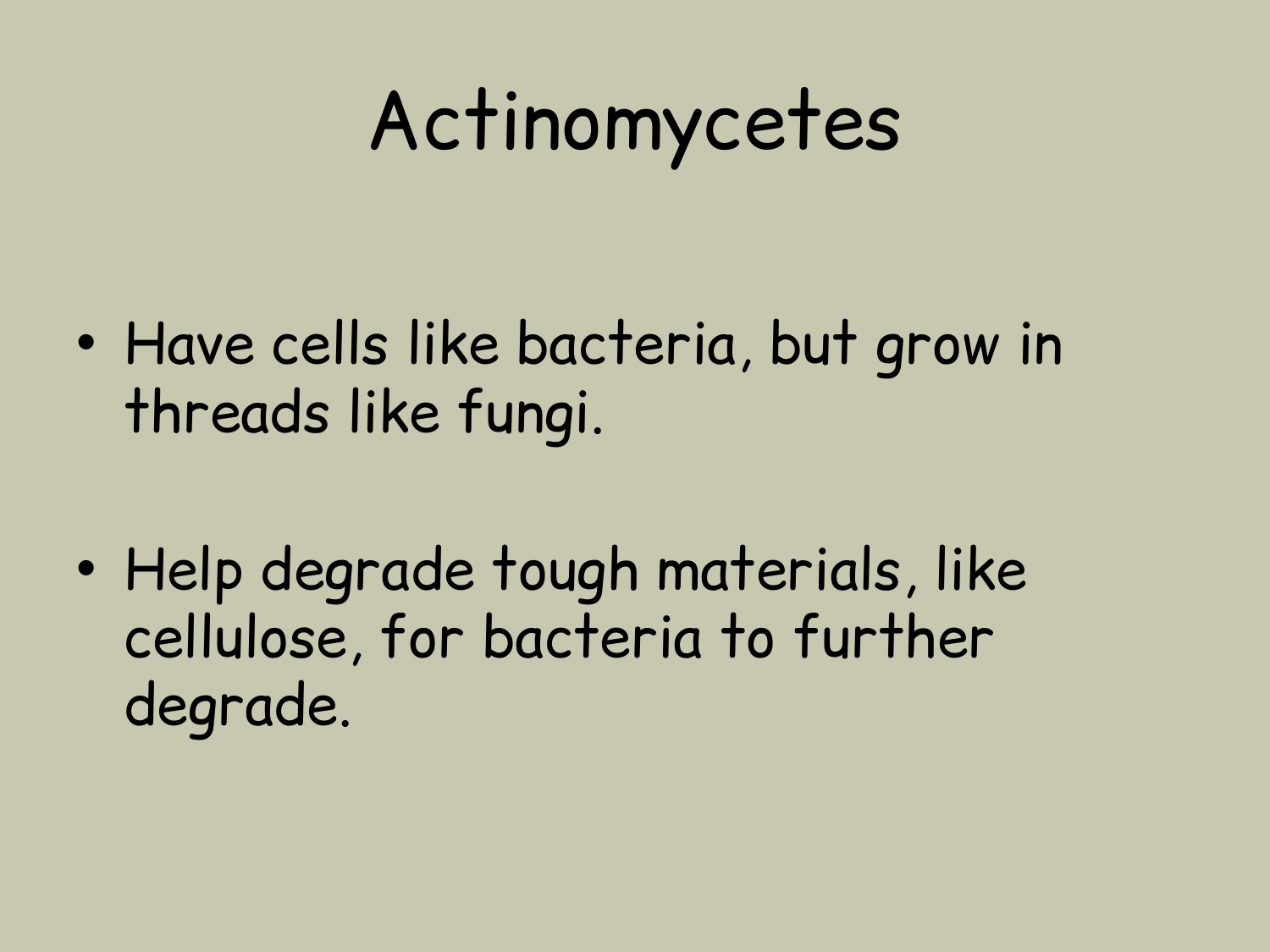

# Actinomycetes

Have cells like bacteria, but grow in threads like fungi.

Help degrade tough materials, like cellulose, for bacteria to further degrade.